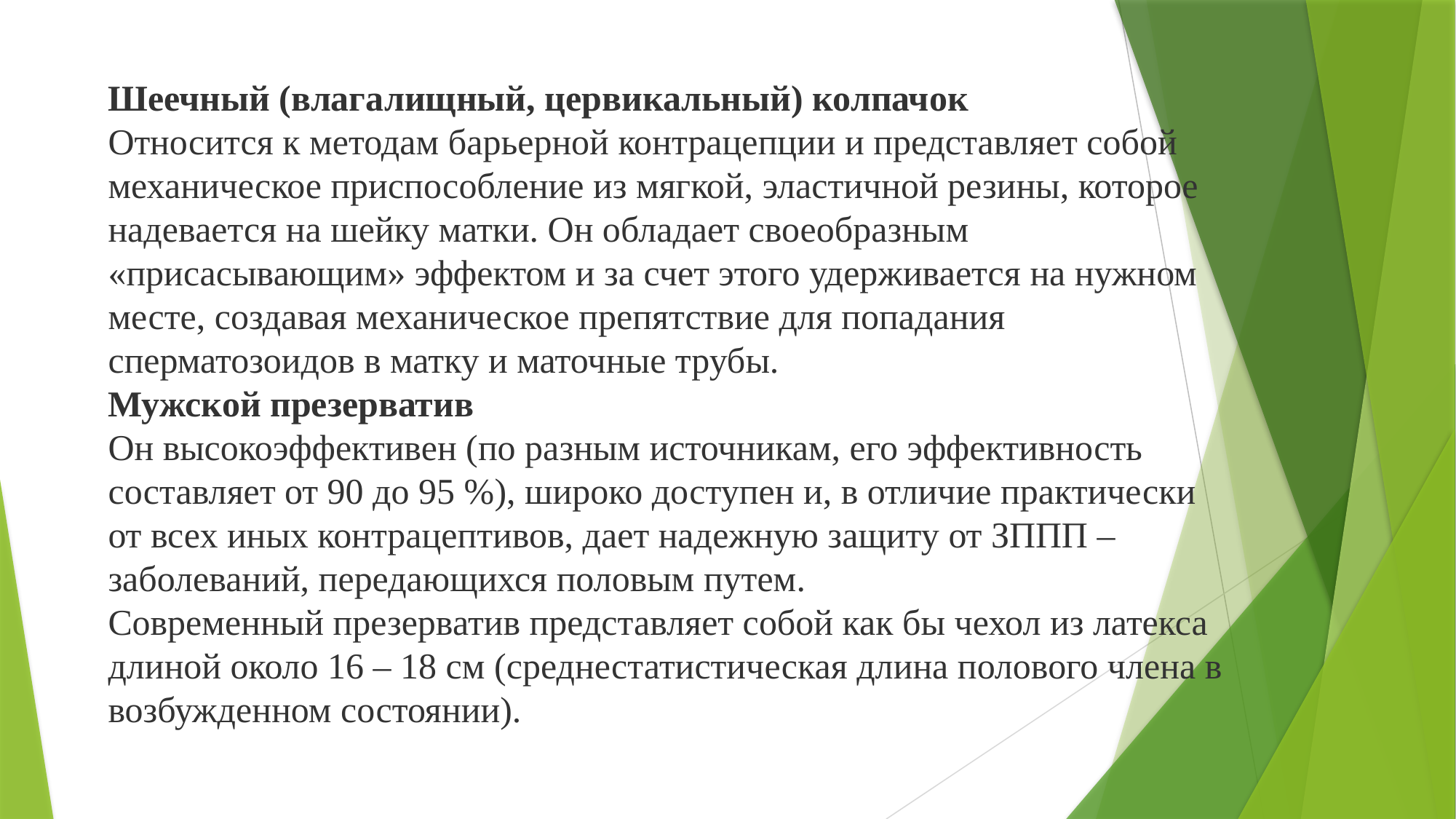

Шеечный (влагалищный, цервикальный) колпачок
Относится к методам барьерной контрацепции и представляет собой механическое приспособление из мягкой, эластичной резины, которое надевается на шейку матки. Он обладает своеобразным «присасывающим» эффектом и за счет этого удерживается на нужном месте, создавая механическое препятствие для попадания сперматозоидов в матку и маточные трубы.
Мужской презерватив
Он высокоэффективен (по разным источникам, его эффективность составляет от 90 до 95 %), широко доступен и, в отличие практически от всех иных контрацептивов, дает надежную защиту от ЗППП – заболеваний, передающихся половым путем.
Современный презерватив представляет собой как бы чехол из латекса длиной около 16 – 18 см (среднестатистическая длина полового члена в
возбужденном состоянии).